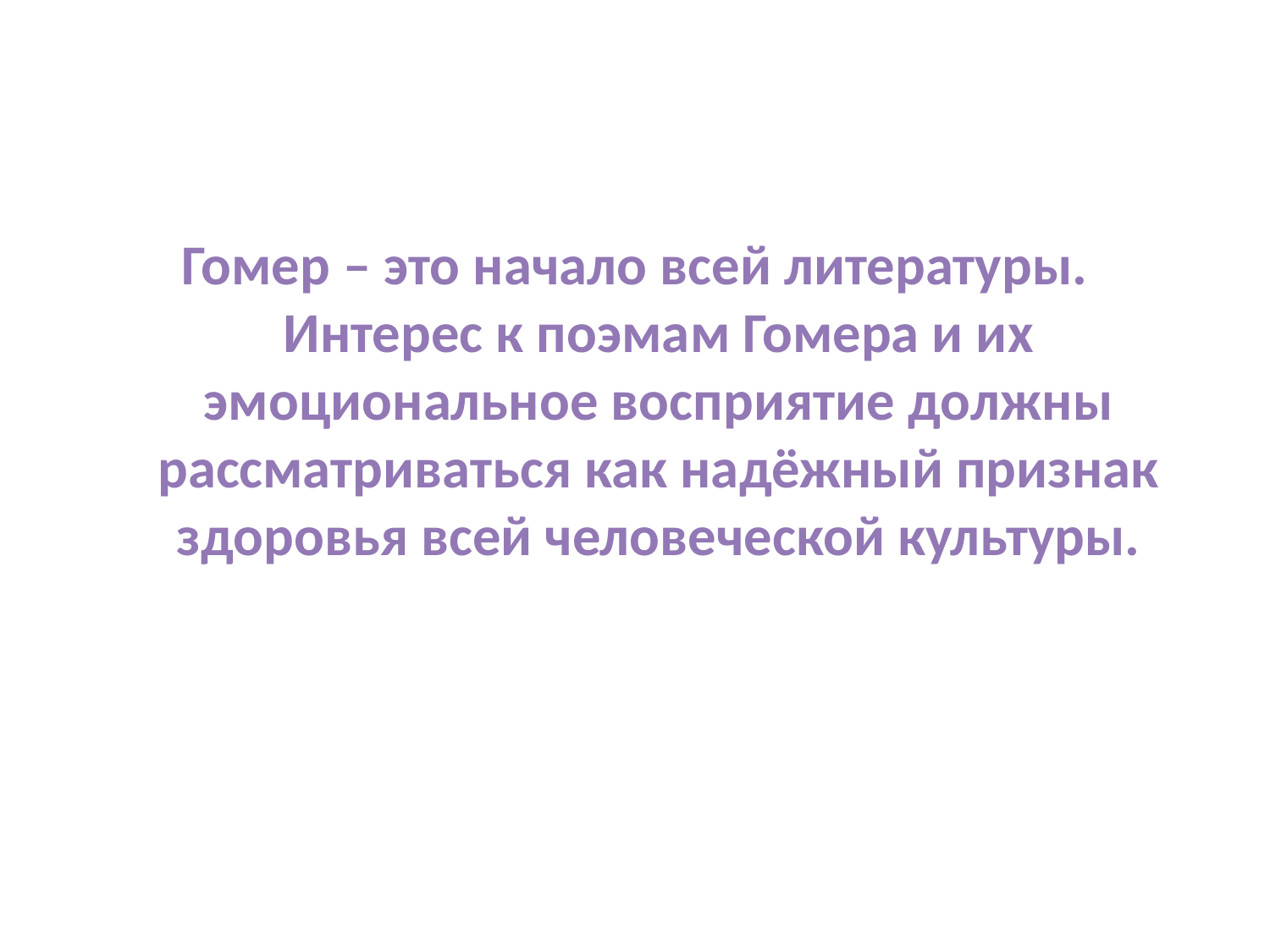

#
Гомер – это начало всей литературы. Интерес к поэмам Гомера и их эмоциональное восприятие должны рассматриваться как надёжный признак здоровья всей человеческой культуры.